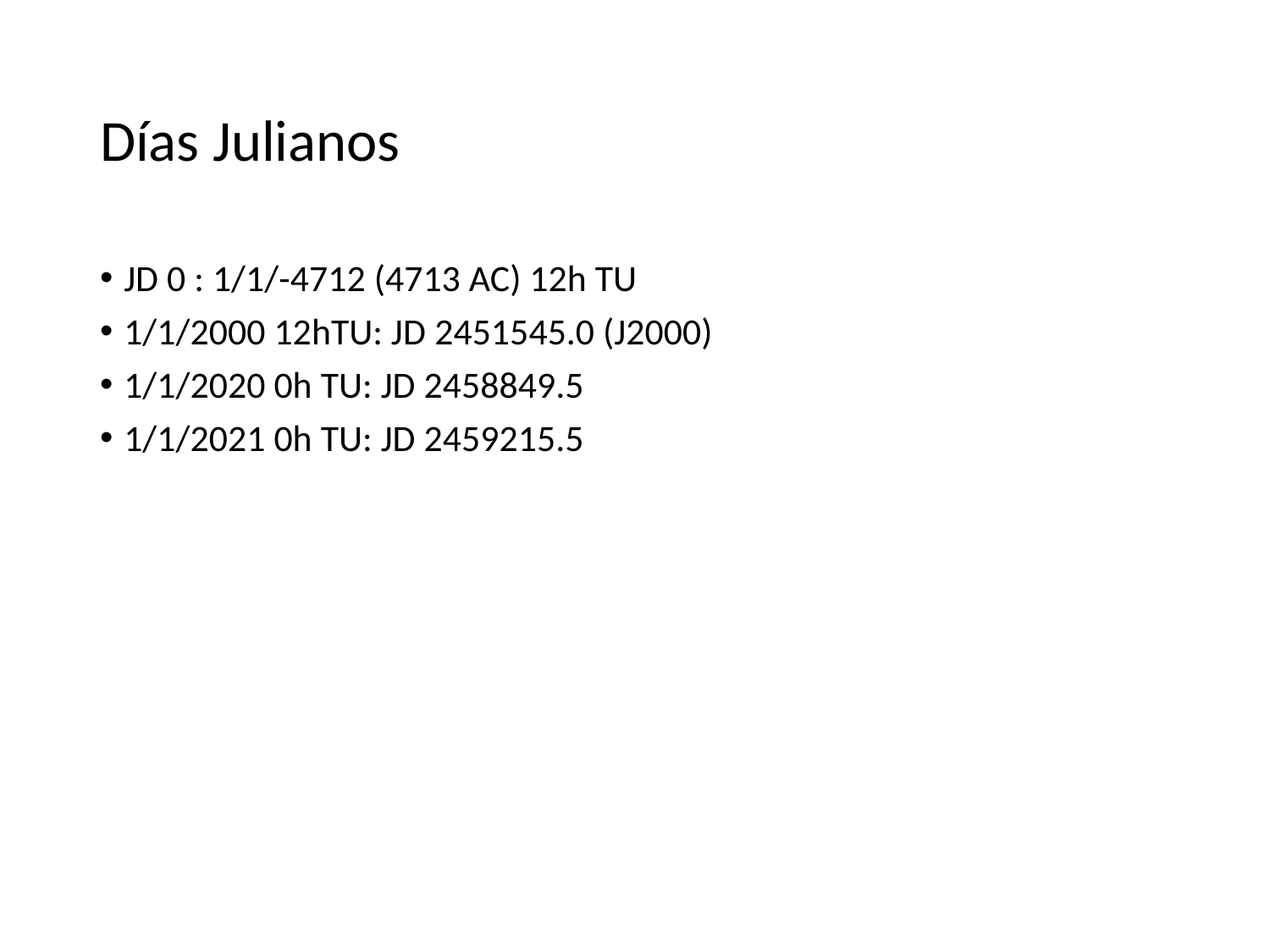

# Días Julianos
JD 0 : 1/1/-4712 (4713 AC) 12h TU
1/1/2000 12hTU: JD 2451545.0 (J2000)
1/1/2020 0h TU: JD 2458849.5
1/1/2021 0h TU: JD 2459215.5